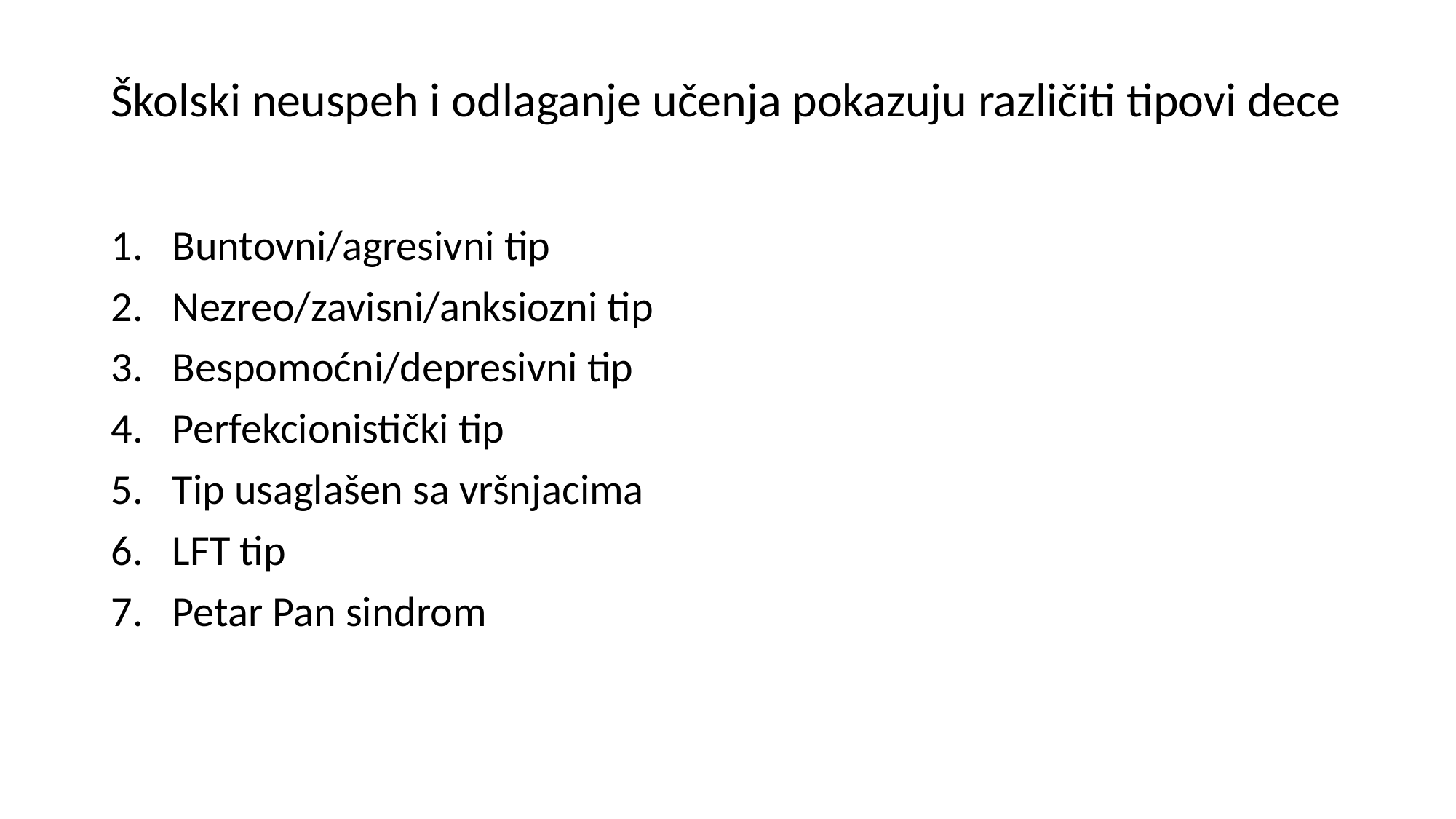

# Školski neuspeh i odlaganje učenja pokazuju različiti tipovi dece
Buntovni/agresivni tip
Nezreo/zavisni/anksiozni tip
Bespomoćni/depresivni tip
Perfekcionistički tip
Tip usaglašen sa vršnjacima
LFT tip
Petar Pan sindrom